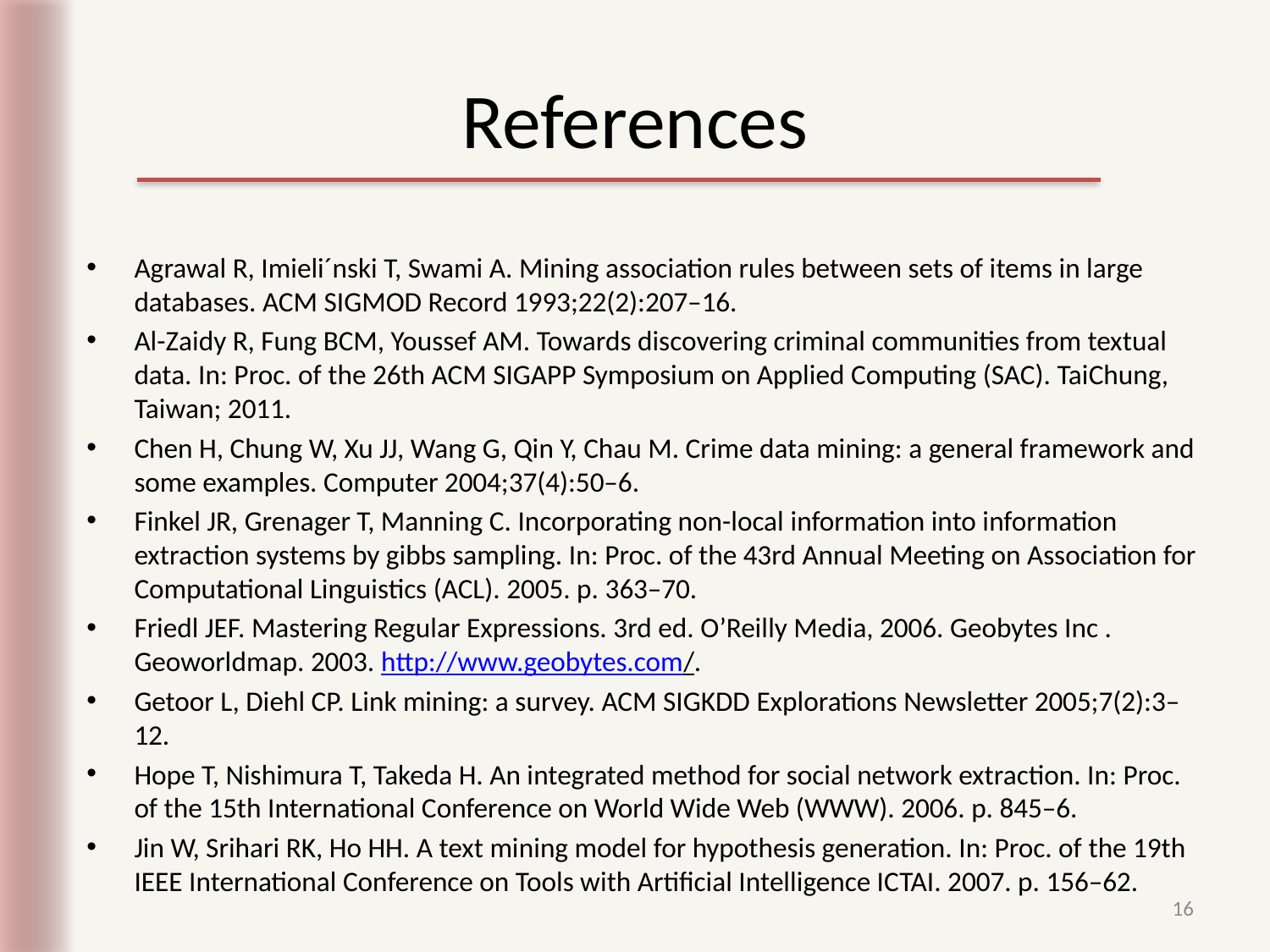

# References
Agrawal R, Imieli´nski T, Swami A. Mining association rules between sets of items in large databases. ACM SIGMOD Record 1993;22(2):207–16.
Al-Zaidy R, Fung BCM, Youssef AM. Towards discovering criminal communities from textual data. In: Proc. of the 26th ACM SIGAPP Symposium on Applied Computing (SAC). TaiChung, Taiwan; 2011.
Chen H, Chung W, Xu JJ, Wang G, Qin Y, Chau M. Crime data mining: a general framework and some examples. Computer 2004;37(4):50–6.
Finkel JR, Grenager T, Manning C. Incorporating non-local information into information extraction systems by gibbs sampling. In: Proc. of the 43rd Annual Meeting on Association for Computational Linguistics (ACL). 2005. p. 363–70.
Friedl JEF. Mastering Regular Expressions. 3rd ed. O’Reilly Media, 2006. Geobytes Inc . Geoworldmap. 2003. http://www.geobytes.com/.
Getoor L, Diehl CP. Link mining: a survey. ACM SIGKDD Explorations Newsletter 2005;7(2):3–12.
Hope T, Nishimura T, Takeda H. An integrated method for social network extraction. In: Proc. of the 15th International Conference on World Wide Web (WWW). 2006. p. 845–6.
Jin W, Srihari RK, Ho HH. A text mining model for hypothesis generation. In: Proc. of the 19th IEEE International Conference on Tools with Artificial Intelligence ICTAI. 2007. p. 156–62.
16